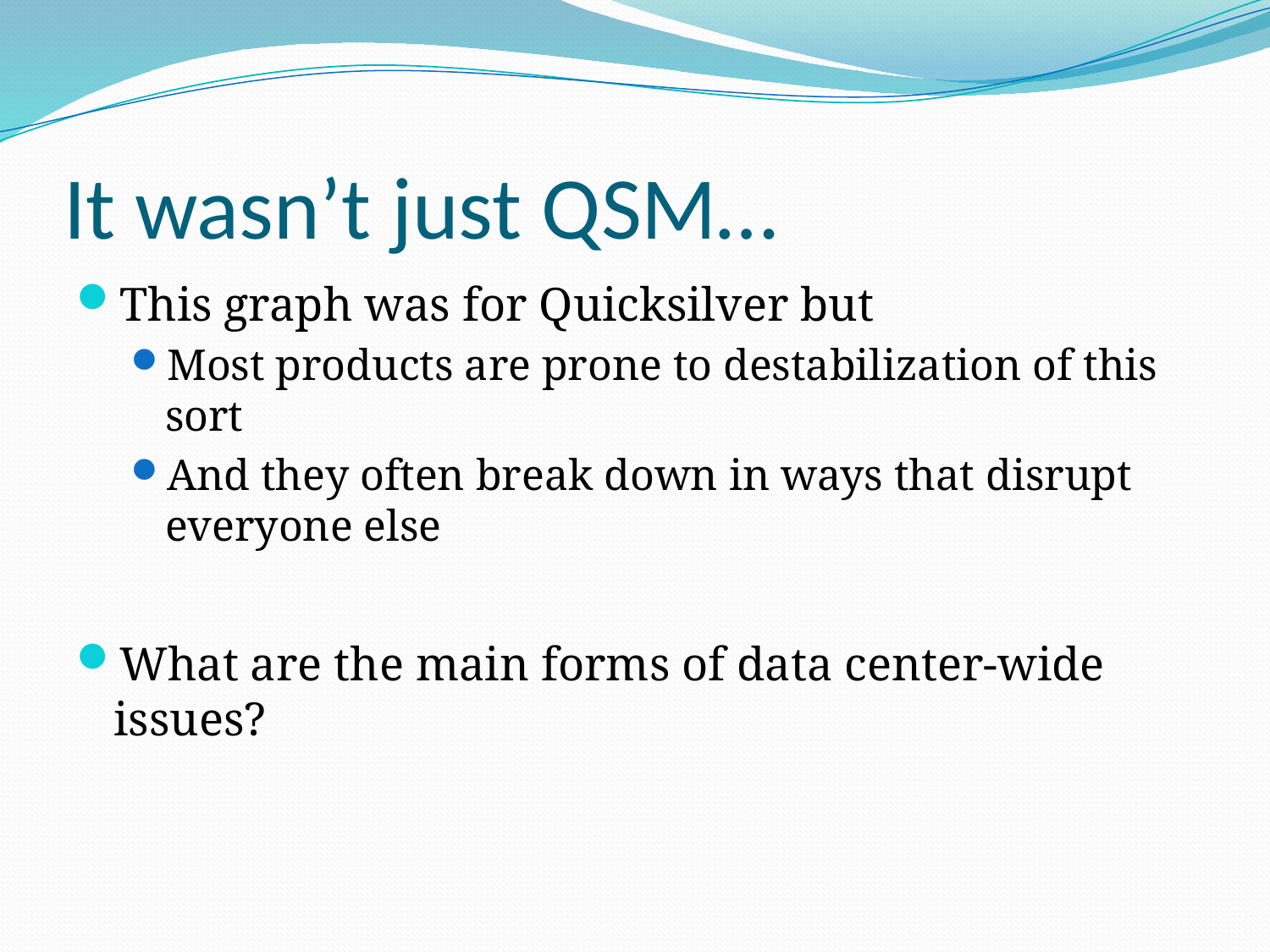

# It wasn’t just QSM…
This graph was for Quicksilver but
Most products are prone to destabilization of this sort
And they often break down in ways that disrupt everyone else

What are the main forms of data center-wide issues?